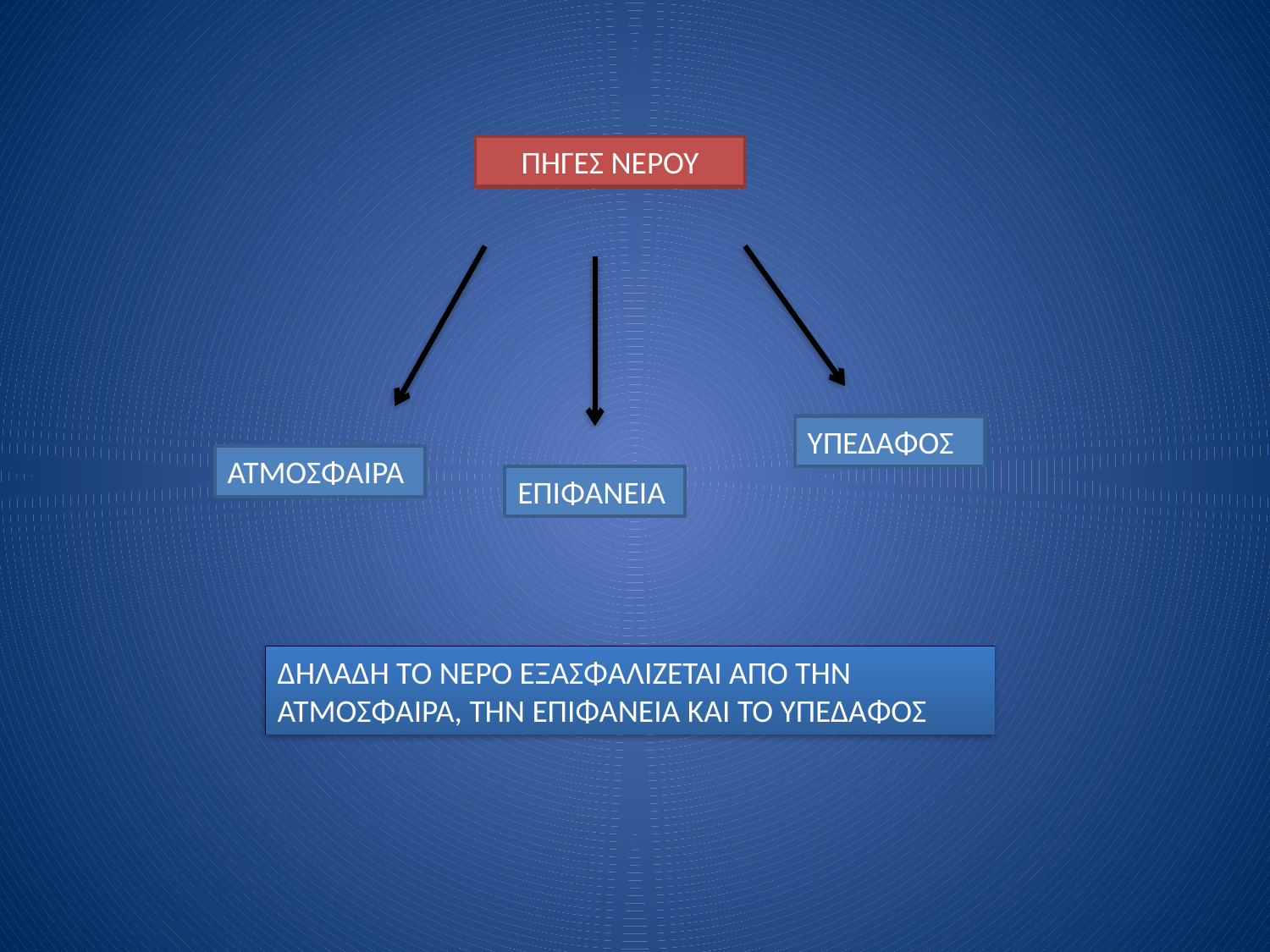

ΠΗΓΕΣ ΝΕΡΟΥ
ΥΠΕΔΑΦΟΣ
ΑΤΜΟΣΦΑΙΡΑ
ΕΠΙΦΑΝΕΙΑ
ΔΗΛΑΔΗ ΤΟ ΝΕΡΟ ΕΞΑΣΦΑΛΙΖΕΤΑΙ ΑΠΟ ΤΗΝ ΑΤΜΟΣΦΑΙΡΑ, ΤΗΝ ΕΠΙΦΑΝΕΙΑ ΚΑΙ ΤΟ ΥΠΕΔΑΦΟΣ